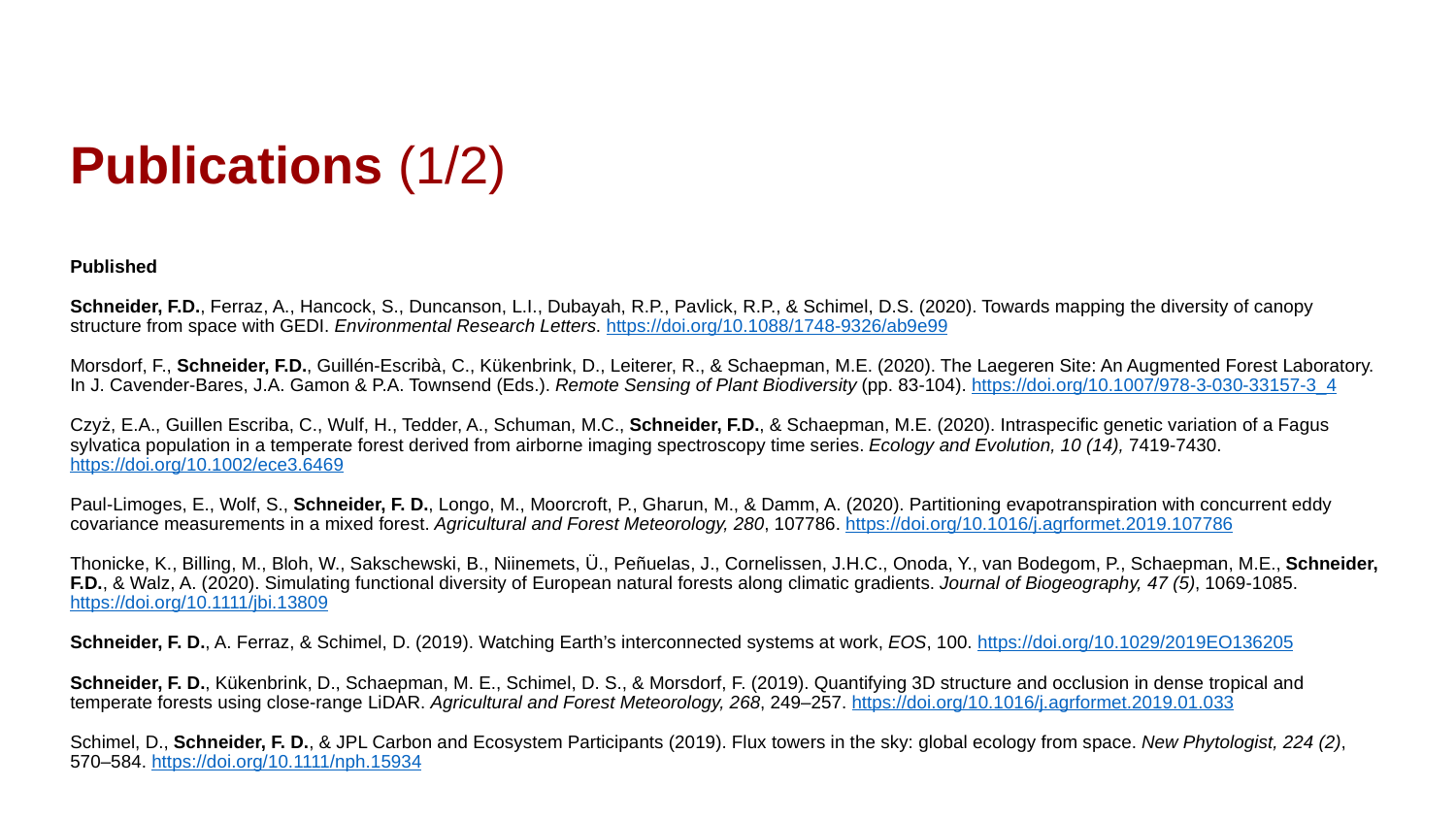

Publications (1/2)

Published
Schneider, F.D., Ferraz, A., Hancock, S., Duncanson, L.I., Dubayah, R.P., Pavlick, R.P., & Schimel, D.S. (2020). Towards mapping the diversity of canopy structure from space with GEDI. Environmental Research Letters. https://doi.org/10.1088/1748-9326/ab9e99
Morsdorf, F., Schneider, F.D., Guillén-Escribà, C., Kükenbrink, D., Leiterer, R., & Schaepman, M.E. (2020). The Laegeren Site: An Augmented Forest Laboratory. In J. Cavender-Bares, J.A. Gamon & P.A. Townsend (Eds.). Remote Sensing of Plant Biodiversity (pp. 83-104). https://doi.org/10.1007/978-3-030-33157-3_4
Czyż, E.A., Guillen Escriba, C., Wulf, H., Tedder, A., Schuman, M.C., Schneider, F.D., & Schaepman, M.E. (2020). Intraspecific genetic variation of a Fagus sylvatica population in a temperate forest derived from airborne imaging spectroscopy time series. Ecology and Evolution, 10 (14), 7419-7430. https://doi.org/10.1002/ece3.6469
Paul-Limoges, E., Wolf, S., Schneider, F. D., Longo, M., Moorcroft, P., Gharun, M., & Damm, A. (2020). Partitioning evapotranspiration with concurrent eddy covariance measurements in a mixed forest. Agricultural and Forest Meteorology, 280, 107786. https://doi.org/10.1016/j.agrformet.2019.107786
Thonicke, K., Billing, M., Bloh, W., Sakschewski, B., Niinemets, Ü., Peñuelas, J., Cornelissen, J.H.C., Onoda, Y., van Bodegom, P., Schaepman, M.E., Schneider, F.D., & Walz, A. (2020). Simulating functional diversity of European natural forests along climatic gradients. Journal of Biogeography, 47 (5), 1069-1085. https://doi.org/10.1111/jbi.13809
Schneider, F. D., A. Ferraz, & Schimel, D. (2019). Watching Earth’s interconnected systems at work, EOS, 100. https://doi.org/10.1029/2019EO136205
Schneider, F. D., Kükenbrink, D., Schaepman, M. E., Schimel, D. S., & Morsdorf, F. (2019). Quantifying 3D structure and occlusion in dense tropical and temperate forests using close-range LiDAR. Agricultural and Forest Meteorology, 268, 249–257. https://doi.org/10.1016/j.agrformet.2019.01.033
Schimel, D., Schneider, F. D., & JPL Carbon and Ecosystem Participants (2019). Flux towers in the sky: global ecology from space. New Phytologist, 224 (2), 570–584. https://doi.org/10.1111/nph.15934